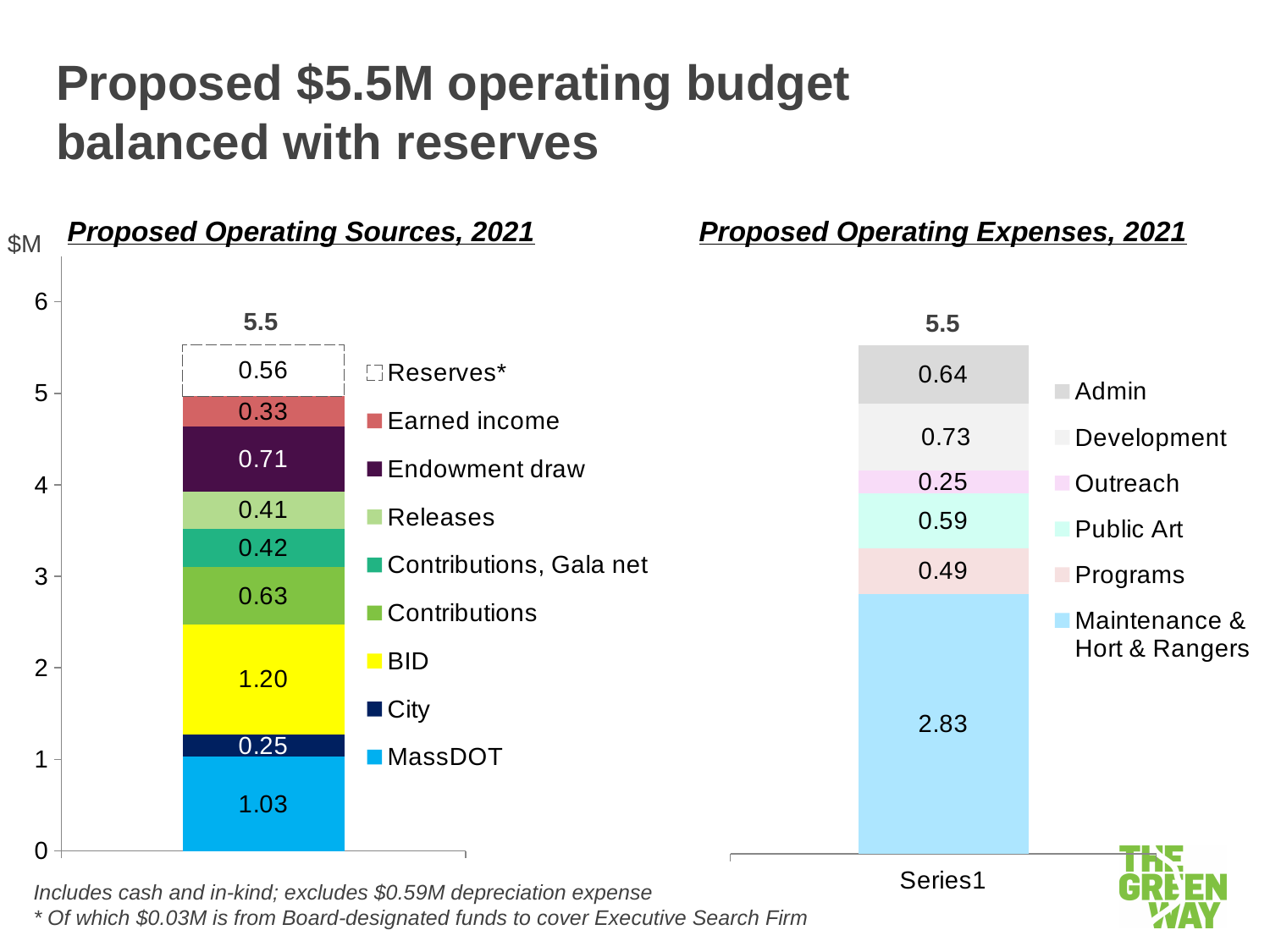

# Proposed $5.5M operating budget balanced with reserves
Proposed Operating Sources, 2021
Proposed Operating Expenses, 2021
$M

### Chart

| Category | MassDOT | City | BID | Contributions | Contributions, Gala net | Releases | Endowment draw | Earned income | Reserves* |
|---|---|---|---|---|---|---|---|---|---|

### Chart

| Category | Maintenance & Hort & Rangers | Programs | Public Art | Outreach | Development | Admin |
|---|---|---|---|---|---|---|
|  | 2.8294206692359456 | 0.4938811930450125 | 0.5935160890293227 | 0.2502527954266567 | 0.727076044672212 | 0.6375245054779599 |
5.5
5.5
Includes cash and in-kind; excludes $0.59M depreciation expense
* Of which $0.03M is from Board-designated funds to cover Executive Search Firm